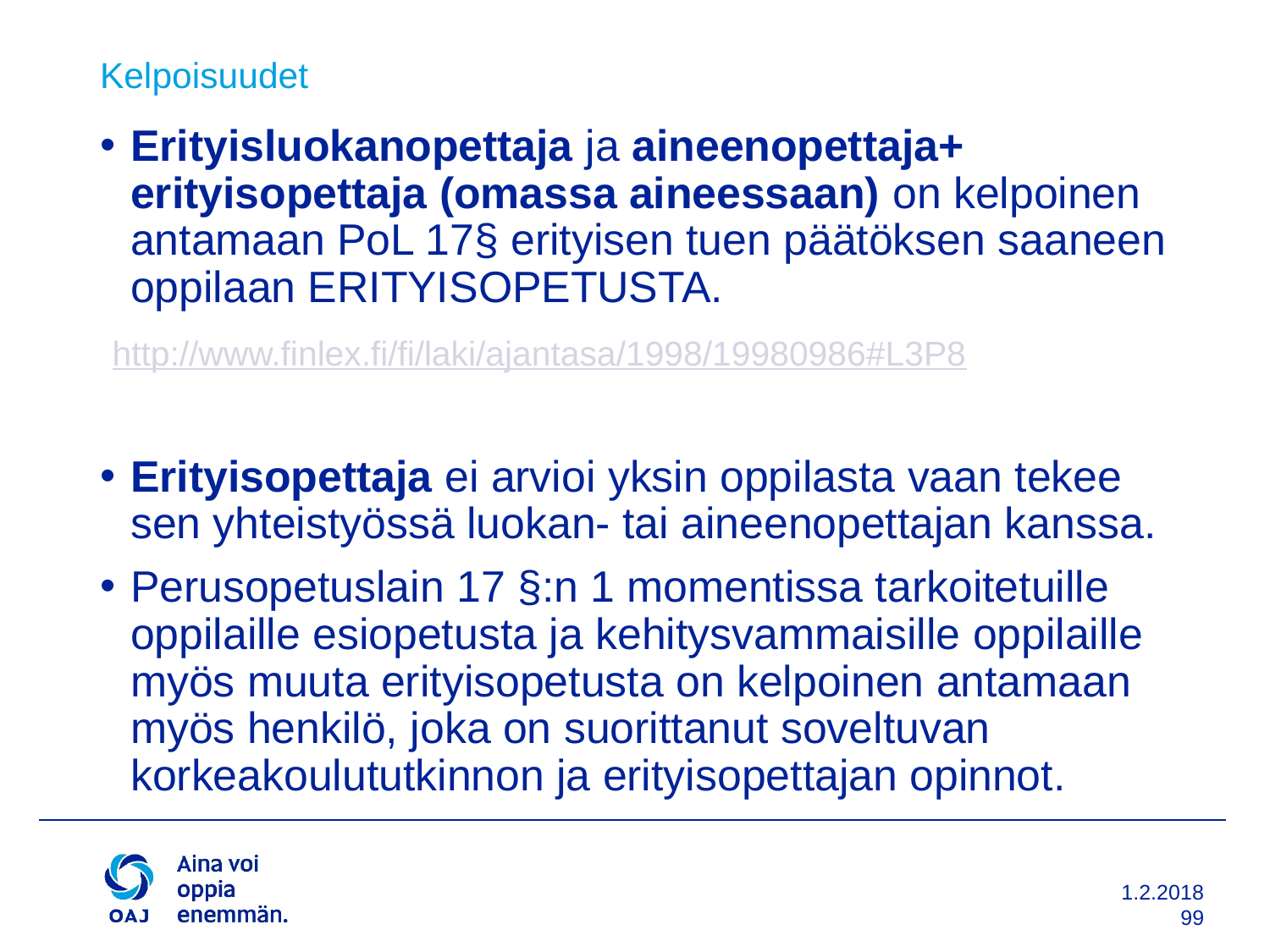

# Kelpoisuudet
Erityisluokanopettaja ja aineenopettaja+ erityisopettaja (omassa aineessaan) on kelpoinen antamaan PoL 17§ erityisen tuen päätöksen saaneen oppilaan ERITYISOPETUSTA.
 http://www.finlex.fi/fi/laki/ajantasa/1998/19980986#L3P8

Erityisopettaja ei arvioi yksin oppilasta vaan tekee sen yhteistyössä luokan- tai aineenopettajan kanssa.
Perusopetuslain 17 §:n 1 momentissa tarkoitetuille oppilaille esiopetusta ja kehitysvammaisille oppilaille myös muuta erityisopetusta on kelpoinen antamaan myös henkilö, joka on suorittanut soveltuvan korkeakoulututkinnon ja erityisopettajan opinnot.